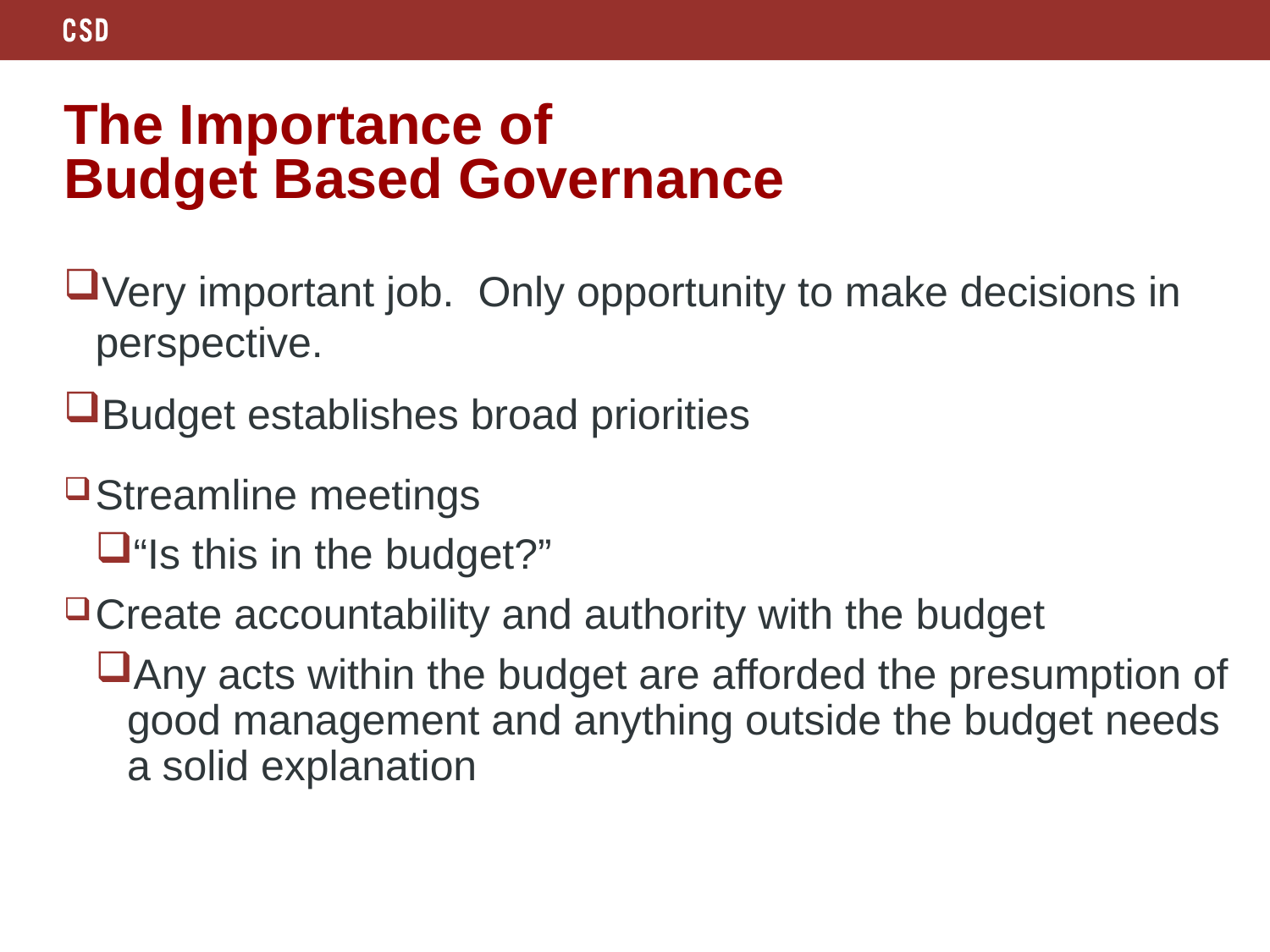

# The Importance of Budget Based Governance
Very important job.  Only opportunity to make decisions in perspective.
Budget establishes broad priorities
Streamline meetings
“Is this in the budget?”
Create accountability and authority with the budget
Any acts within the budget are afforded the presumption of good management and anything outside the budget needs a solid explanation